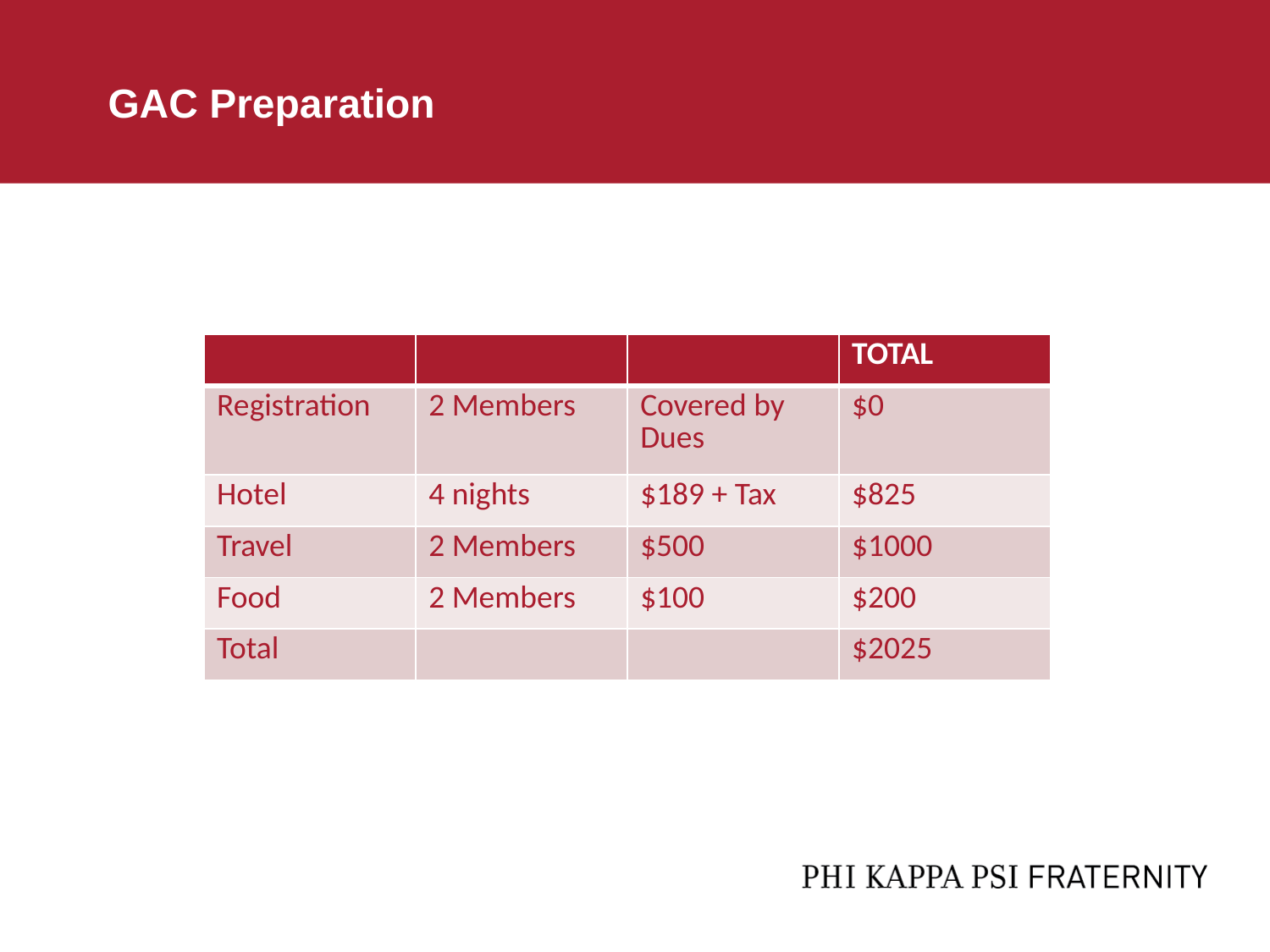

GAC Preparation

|  |  |  | TOTAL |
| --- | --- | --- | --- |
| Registration | 2 Members | Covered by Dues | $0 |
| Hotel | 4 nights | $189 + Tax | $825 |
| Travel | 2 Members | $500 | $1000 |
| Food | 2 Members | $100 | $200 |
| Total |  |  | $2025 |